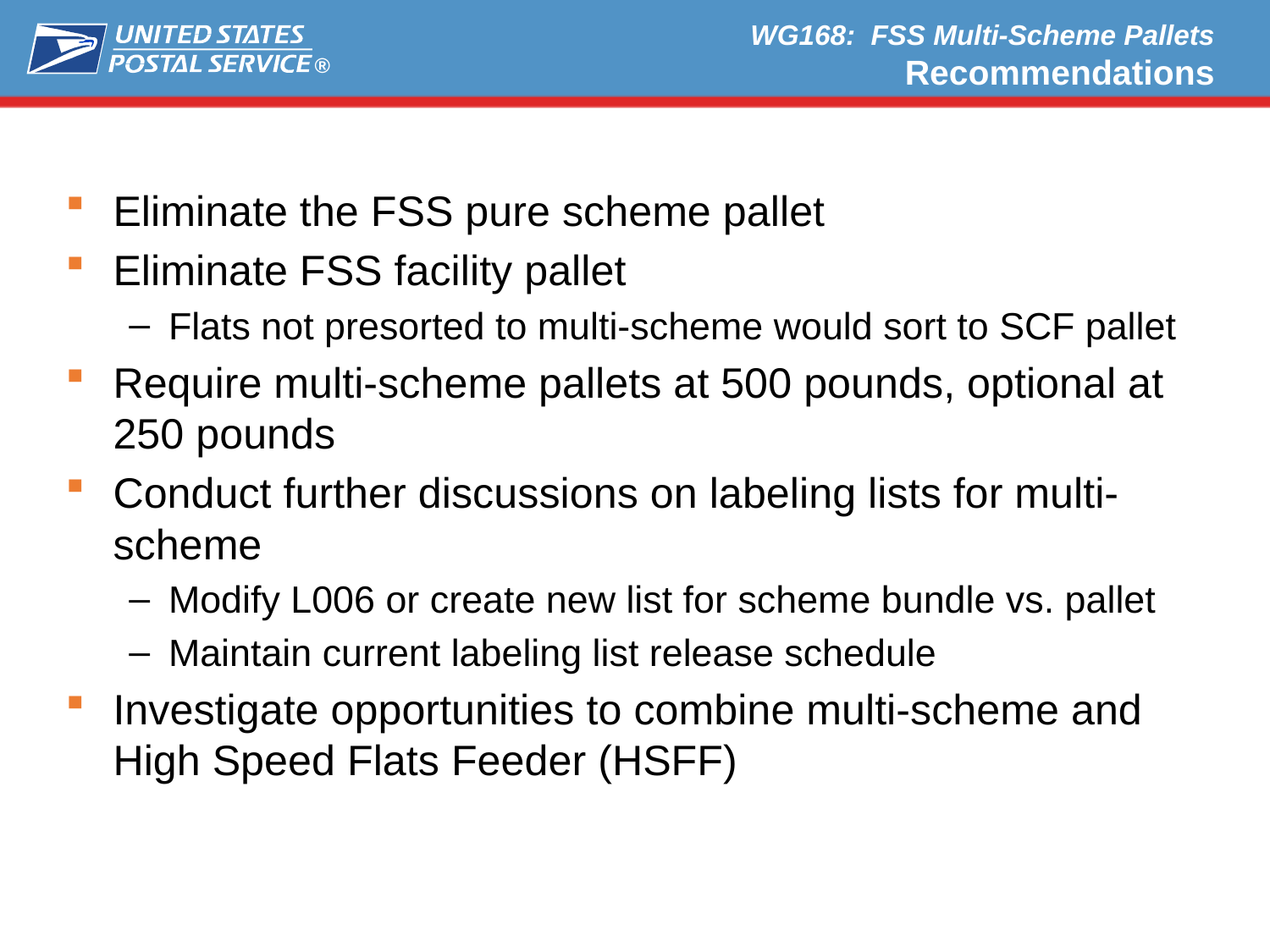

# WG168:  FSS Multi-Scheme Pallets Recommendations
Eliminate the FSS pure scheme pallet
Eliminate FSS facility pallet
Flats not presorted to multi-scheme would sort to SCF pallet
Require multi-scheme pallets at 500 pounds, optional at 250 pounds
Conduct further discussions on labeling lists for multi-scheme
Modify L006 or create new list for scheme bundle vs. pallet
Maintain current labeling list release schedule
Investigate opportunities to combine multi-scheme and High Speed Flats Feeder (HSFF)